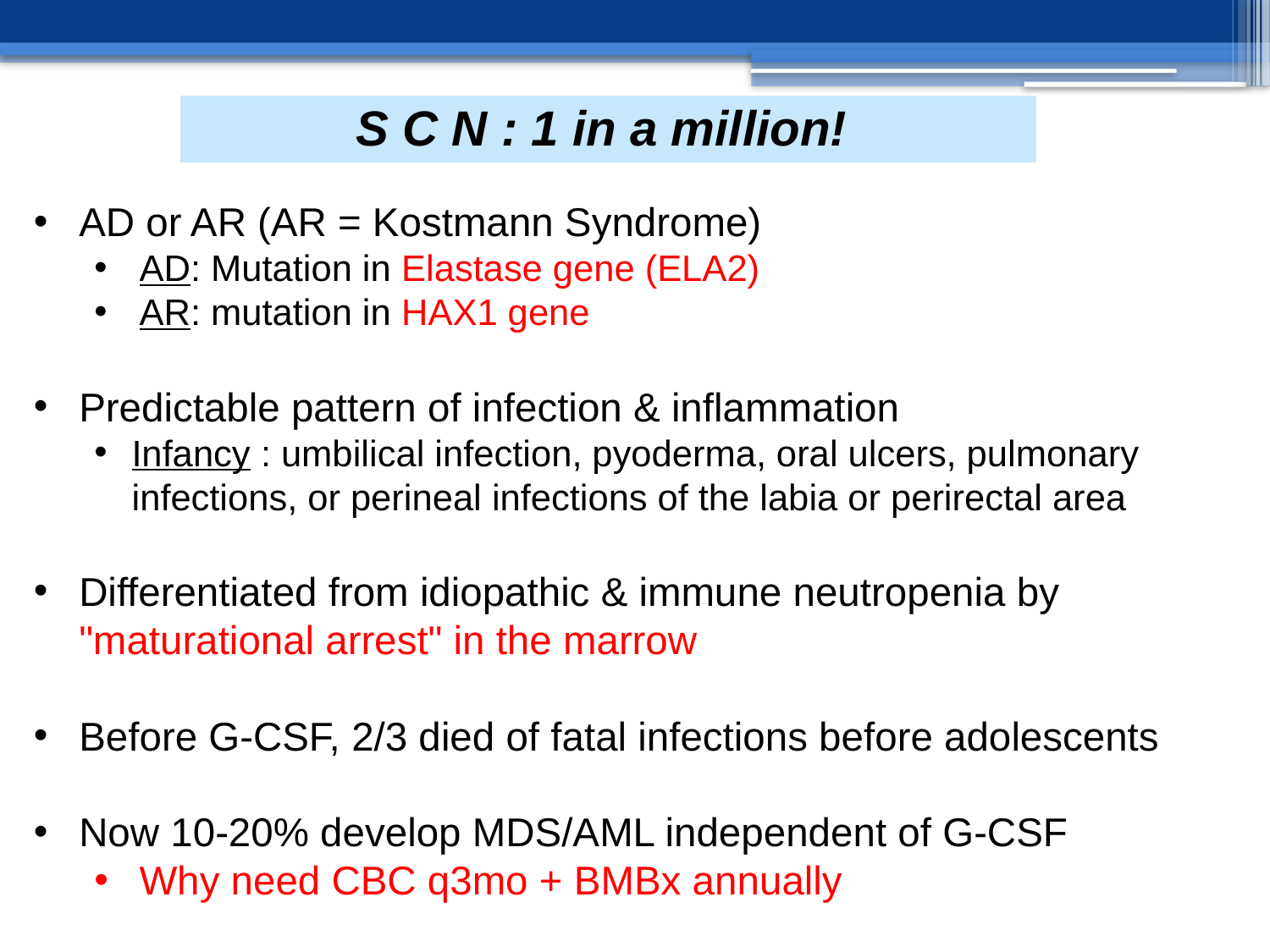

| S C N : 1 in a million! |
| --- |
AD or AR (AR = Kostmann Syndrome)
AD: Mutation in Elastase gene (ELA2)
AR: mutation in HAX1 gene

Predictable pattern of infection & inflammation
Infancy : umbilical infection, pyoderma, oral ulcers, pulmonary infections, or perineal infections of the labia or perirectal area

Differentiated from idiopathic & immune neutropenia by "maturational arrest" in the marrow

Before G-CSF, 2/3 died of fatal infections before adolescents

Now 10-20% develop MDS/AML independent of G-CSF
Why need CBC q3mo + BMBx annually